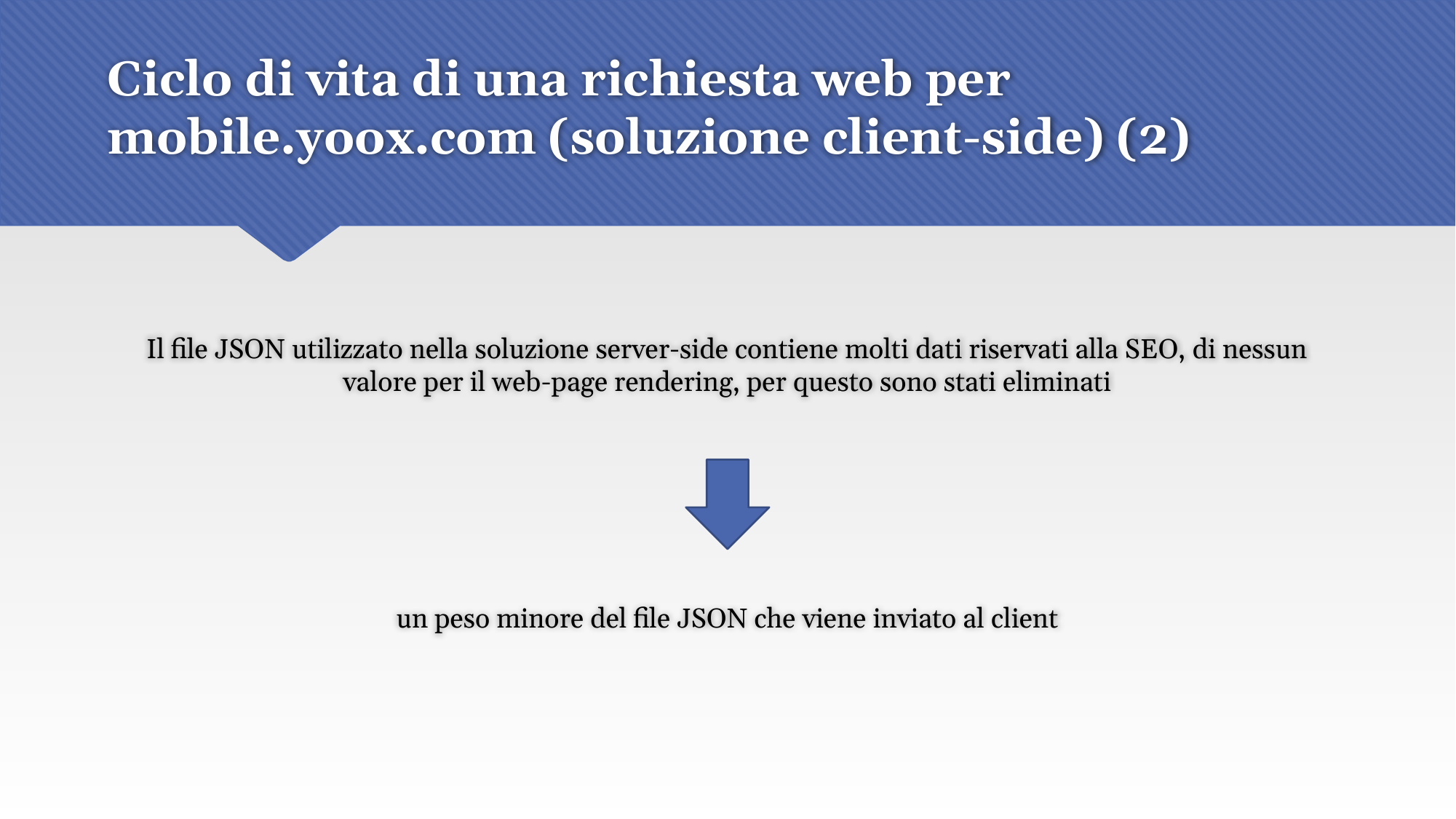

# Ciclo di vita di una richiesta web per mobile.yoox.com (soluzione client-side) (2)

Il file JSON utilizzato nella soluzione server-side contiene molti dati riservati alla SEO, di nessun valore per il web-page rendering, per questo sono stati eliminati

un peso minore del file JSON che viene inviato al client